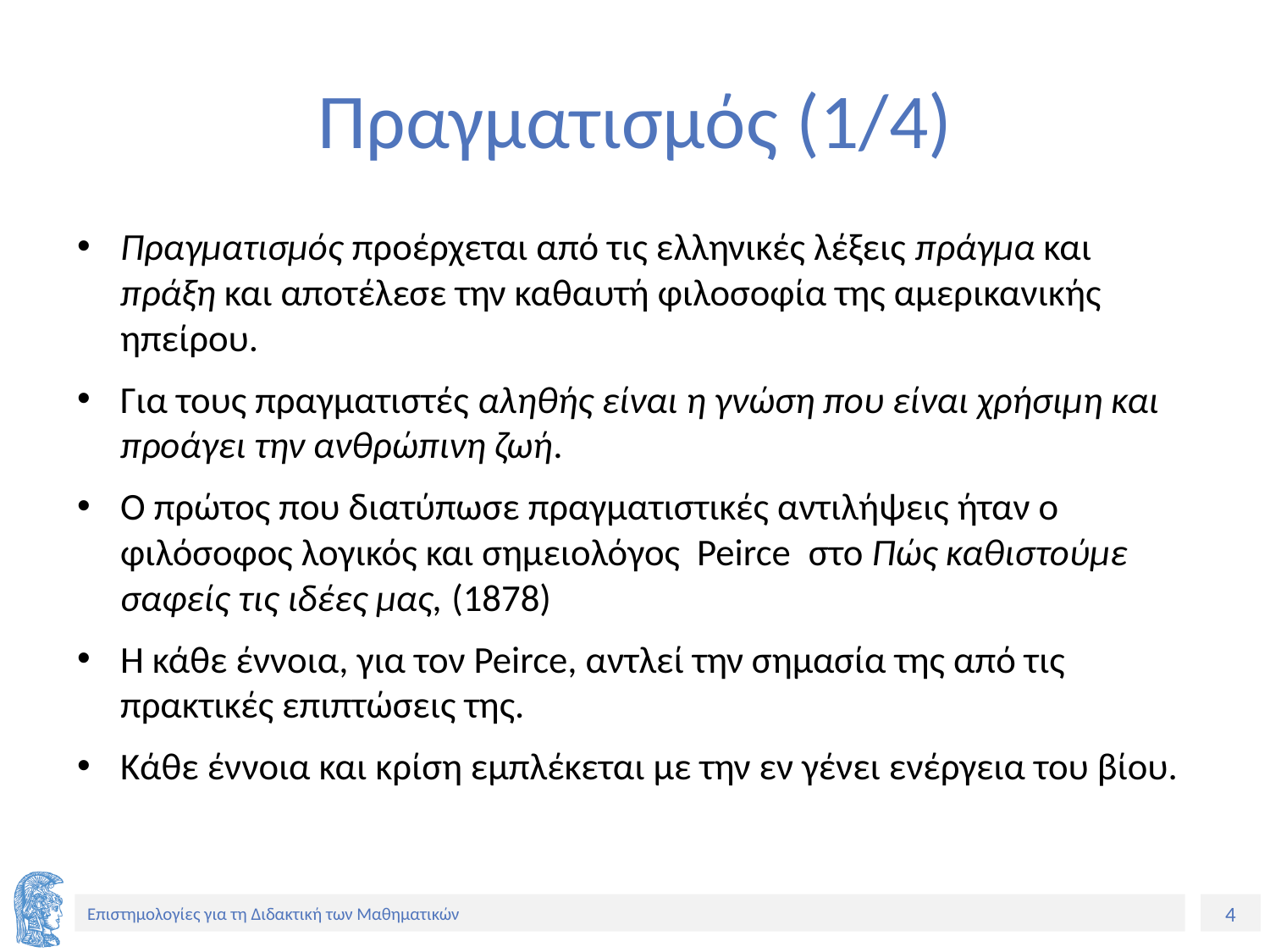

# Πραγματισμός (1/4)
Πραγματισμός προέρχεται από τις ελληνικές λέξεις πράγμα και πράξη και αποτέλεσε την καθαυτή φιλοσοφία της αμερικανικής ηπείρου.
Για τους πραγματιστές αληθής είναι η γνώση που είναι χρήσιμη και προάγει την ανθρώπινη ζωή.
Ο πρώτος που διατύπωσε πραγματιστικές αντιλήψεις ήταν ο φιλόσοφος λογικός και σημειολόγος  Peirce  στο Πώς καθιστούμε σαφείς τις ιδέες μας, (1878)
Η κάθε έννοια, για τον Peirce, αντλεί την σημασία της από τις πρακτικές επιπτώσεις της.
Κάθε έννοια και κρίση εμπλέκεται με την εν γένει ενέργεια του βίου.